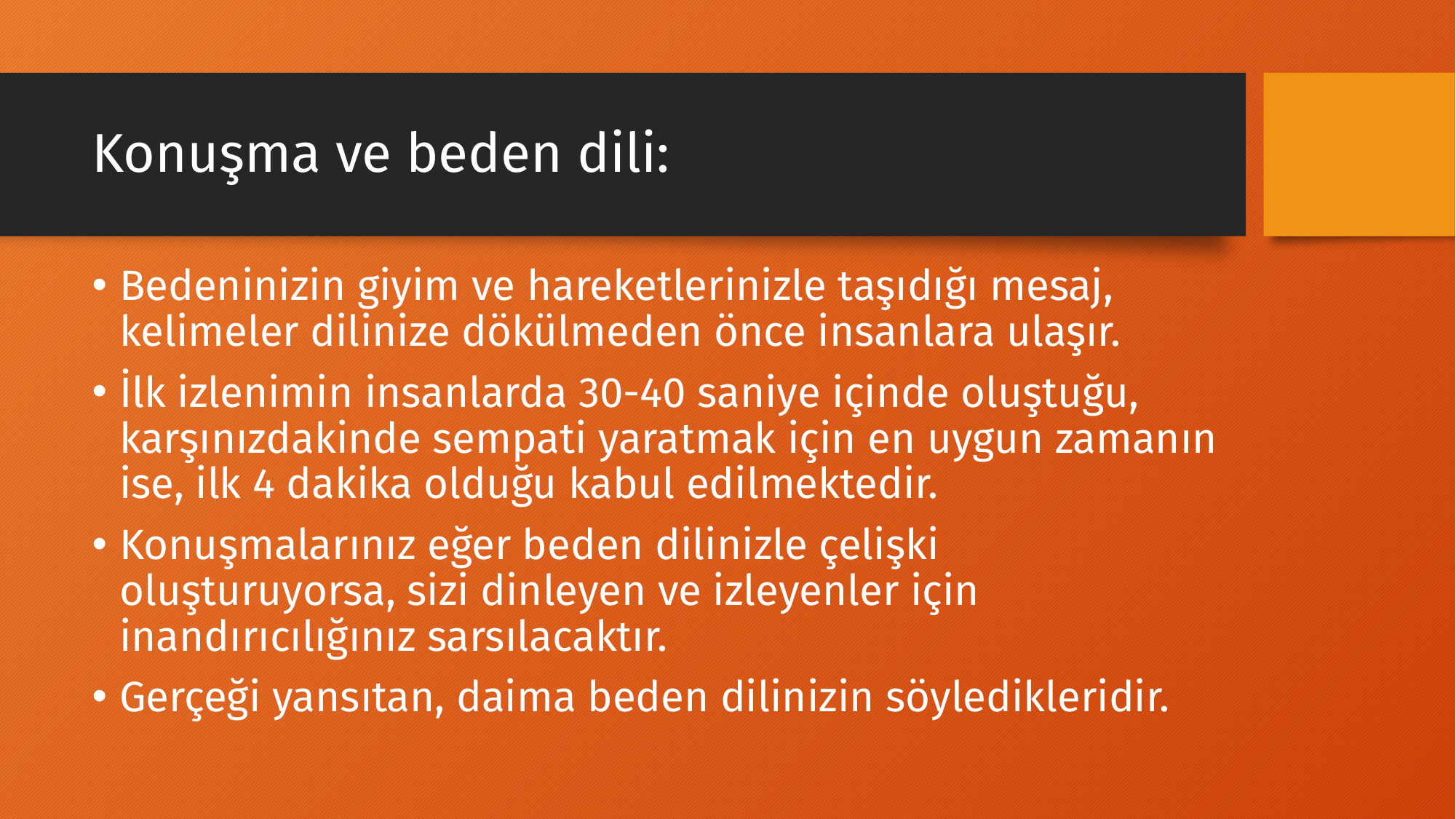

# Konuşma ve beden dili:
Bedeninizin giyim ve hareketlerinizle taşıdığı mesaj, kelimeler dilinize dökülmeden önce insanlara ulaşır.
İlk izlenimin insanlarda 30-40 saniye içinde oluştuğu, karşınızdakinde sempati yaratmak için en uygun zamanın ise, ilk 4 dakika olduğu kabul edilmektedir.
Konuşmalarınız eğer beden dilinizle çelişki oluşturuyorsa, sizi dinleyen ve izleyenler için inandırıcılığınız sarsılacaktır.
Gerçeği yansıtan, daima beden dilinizin söyledikleridir.